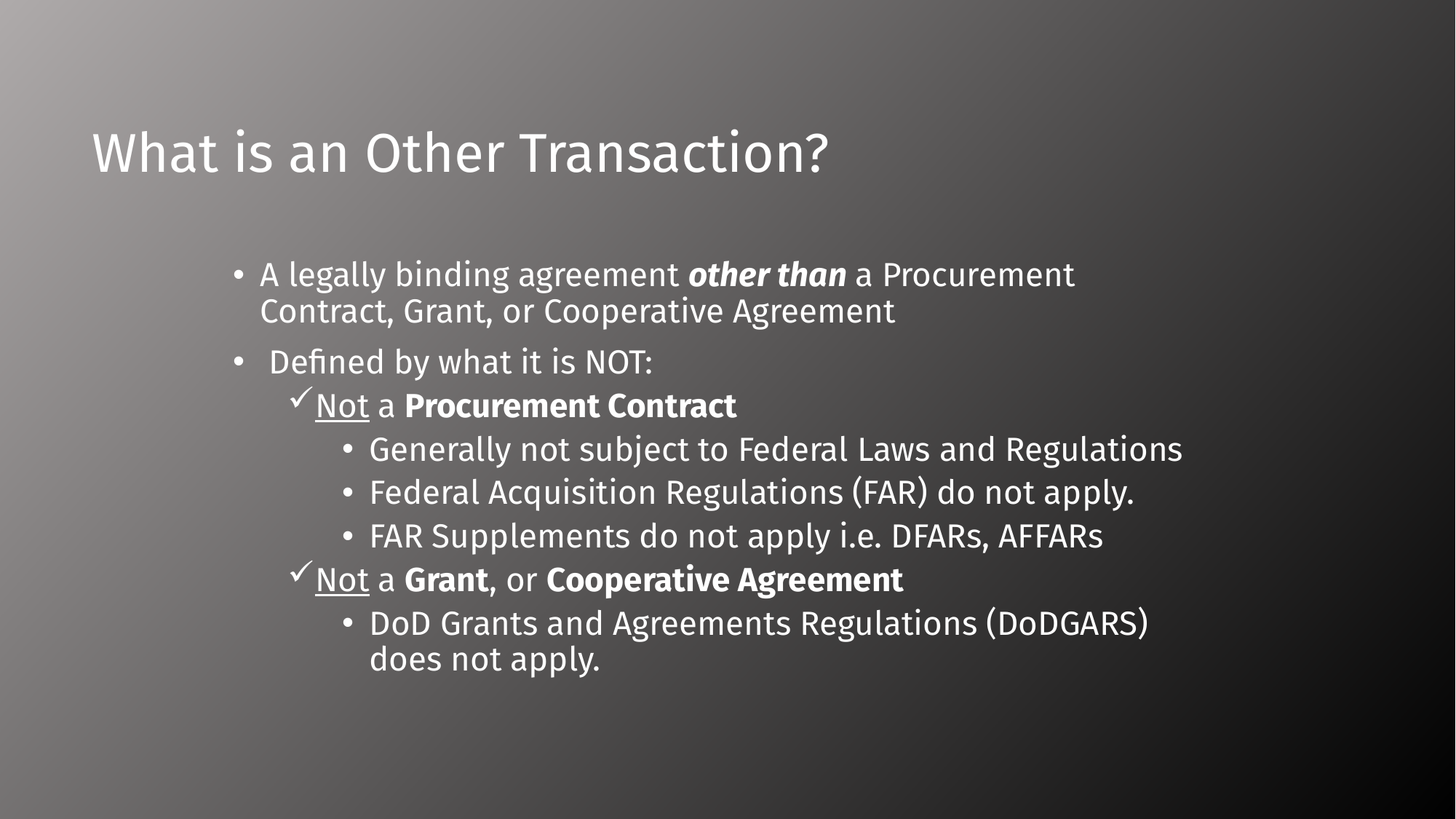

# What is an Other Transaction?
A legally binding agreement other than a Procurement Contract, Grant, or Cooperative Agreement
 Defined by what it is NOT:
Not a Procurement Contract
Generally not subject to Federal Laws and Regulations
Federal Acquisition Regulations (FAR) do not apply.
FAR Supplements do not apply i.e. DFARs, AFFARs
Not a Grant, or Cooperative Agreement
DoD Grants and Agreements Regulations (DoDGARS) does not apply.